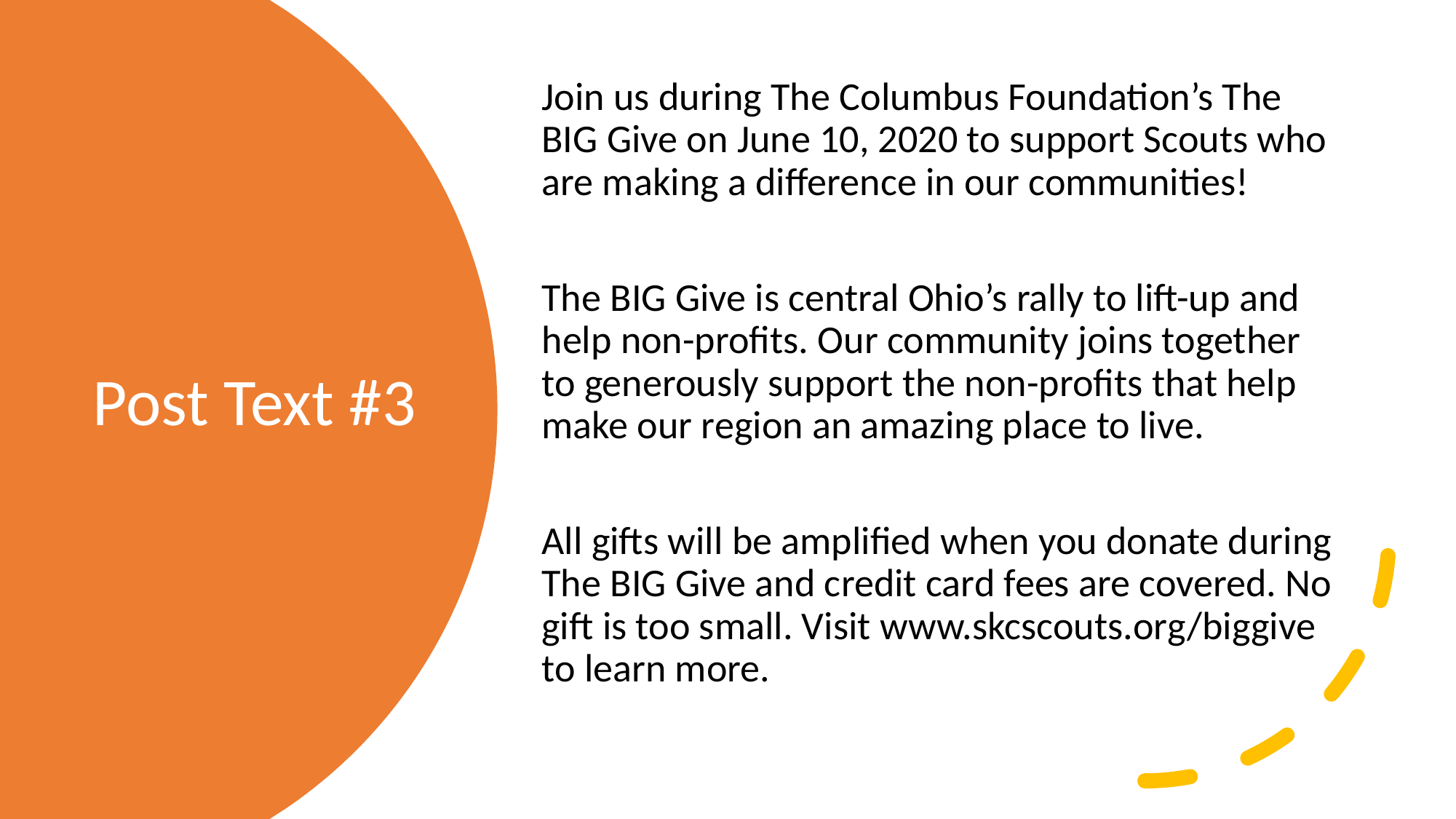

Join us during The Columbus Foundation’s The BIG Give on June 10, 2020 to support Scouts who are making a difference in our communities!

The BIG Give is central Ohio’s rally to lift-up and help non-profits. Our community joins together to generously support the non-profits that help make our region an amazing place to live.

All gifts will be amplified when you donate during The BIG Give and credit card fees are covered. No gift is too small. Visit www.skcscouts.org/biggive to learn more.

# Post Text #3